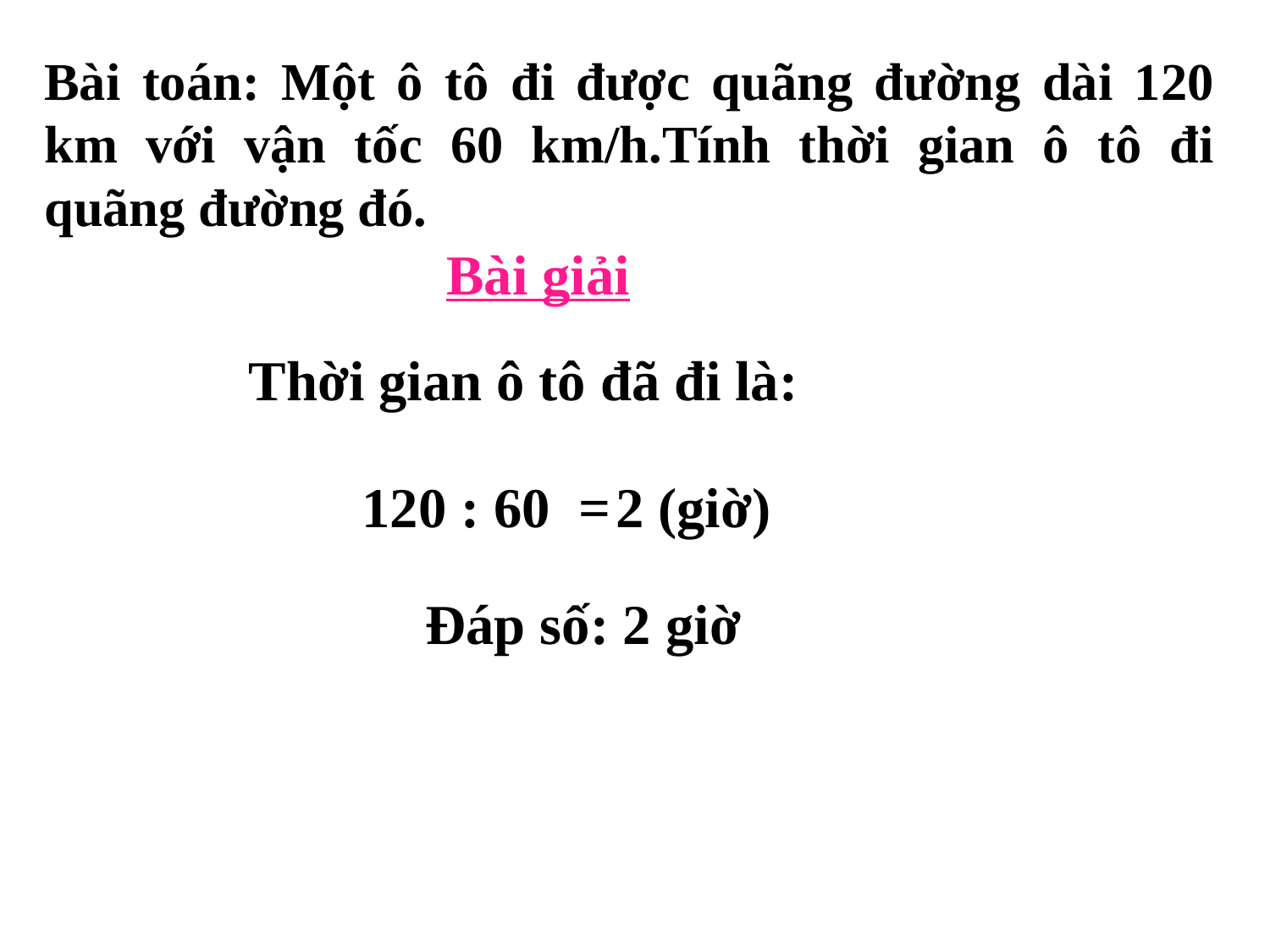

Bài toán: Một ô tô đi được quãng đường dài 120 km với vận tốc 60 km/h.Tính thời gian ô tô đi quãng đường đó.
Bài giải
Thời gian ô tô đã đi là:
120 : 60  =
2 (giờ)
Đáp số: 2 giờ